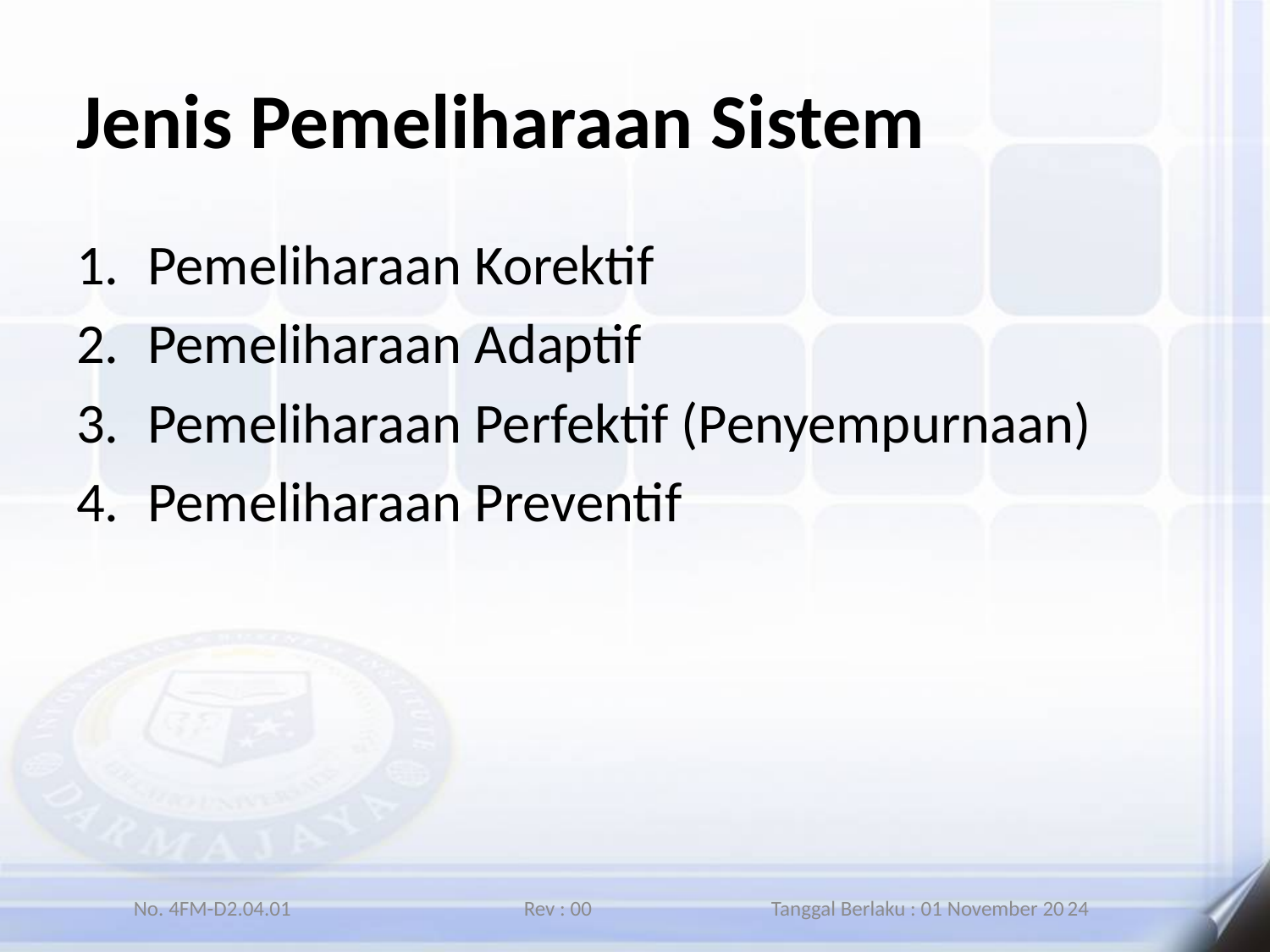

# Jenis Pemeliharaan Sistem
Pemeliharaan Korektif
Pemeliharaan Adaptif
Pemeliharaan Perfektif (Penyempurnaan)
Pemeliharaan Preventif
No. 4FM-D2.04.01                                                Rev : 00                                     Tanggal Berlaku : 01 November 2024